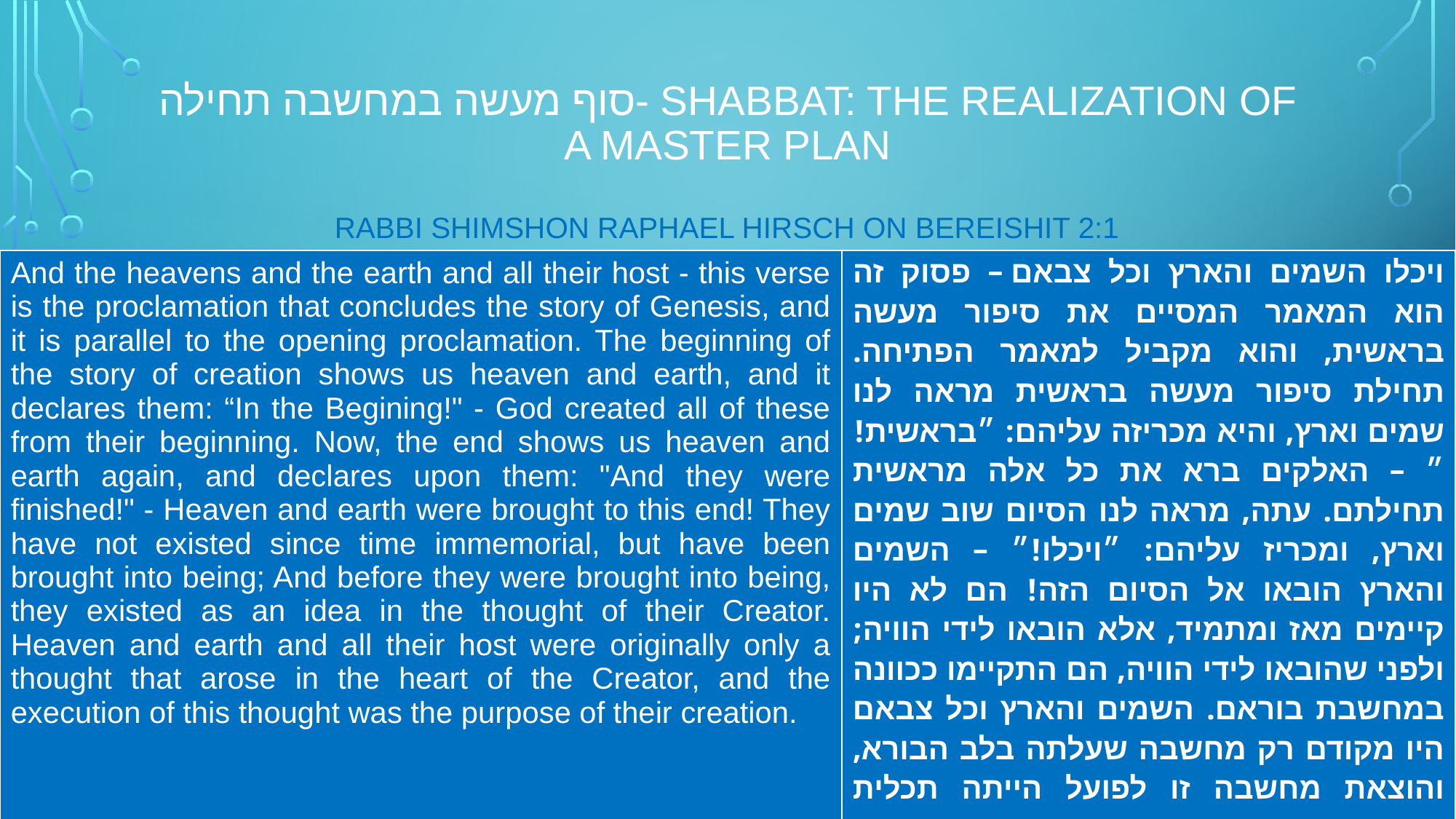

# סוף מעשה במחשבה תחילה- Shabbat: The Realization of A Master Plan Rabbi Shimshon Raphael Hirsch on Bereishit 2:1
| And the heavens and the earth and all their host - this verse is the proclamation that concludes the story of Genesis, and it is parallel to the opening proclamation. The beginning of the story of creation shows us heaven and earth, and it declares them: “In the Begining!" - God created all of these from their beginning. Now, the end shows us heaven and earth again, and declares upon them: "And they were finished!" - Heaven and earth were brought to this end! They have not existed since time immemorial, but have been brought into being; And before they were brought into being, they existed as an idea in the thought of their Creator. Heaven and earth and all their host were originally only a thought that arose in the heart of the Creator, and the execution of this thought was the purpose of their creation. | ויכלו השמים והארץ וכל צבאם – פסוק זה הוא המאמר המסיים את סיפור מעשה בראשית, והוא מקביל למאמר הפתיחה. תחילת סיפור מעשה בראשית מראה לנו שמים וארץ, והיא מכריזה עליהם: ״בראשית!״ – האלקים ברא את כל אלה מראשית תחילתם. עתה, מראה לנו הסיום שוב שמים וארץ, ומכריז עליהם: ״ויכלו!״ – השמים והארץ הובאו אל הסיום הזה! הם לא היו קיימים מאז ומתמיד, אלא הובאו לידי הוויה; ולפני שהובאו לידי הוויה, הם התקיימו ככוונה במחשבת בוראם. השמים והארץ וכל צבאם היו מקודם רק מחשבה שעלתה בלב הבורא, והוצאת מחשבה זו לפועל הייתה תכלית בריאתם. |
| --- | --- |